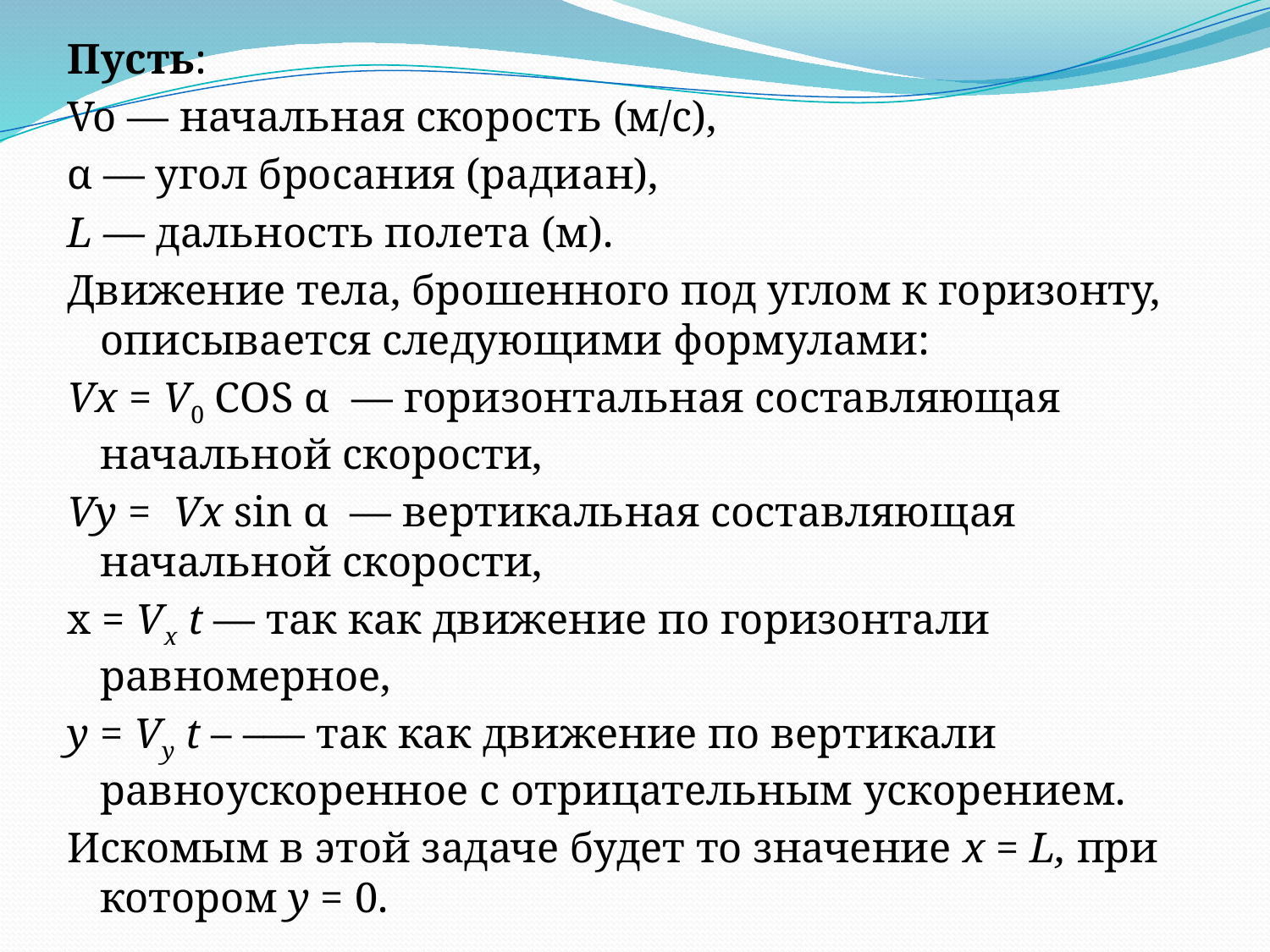

Пусть:
Vo — начальная скорость (м/с),
α — угол бросания (радиан),
L — дальность полета (м).
Движение тела, брошенного под углом к го­ризонту, описывается следующими формулами:
Vx = V0 cos α  — горизонтальная составляющая начальной скорости,
Vy =  Vx sin α  — вертикальная составляющая начальной скорости,
х = Vx t — так как движение по горизонтали равномерное,
у = Vy t – –— так как движение по вертикали равноускоренное с отрицательным ускорением.
Искомым в этой задаче будет то значение х = L, при котором у = 0.